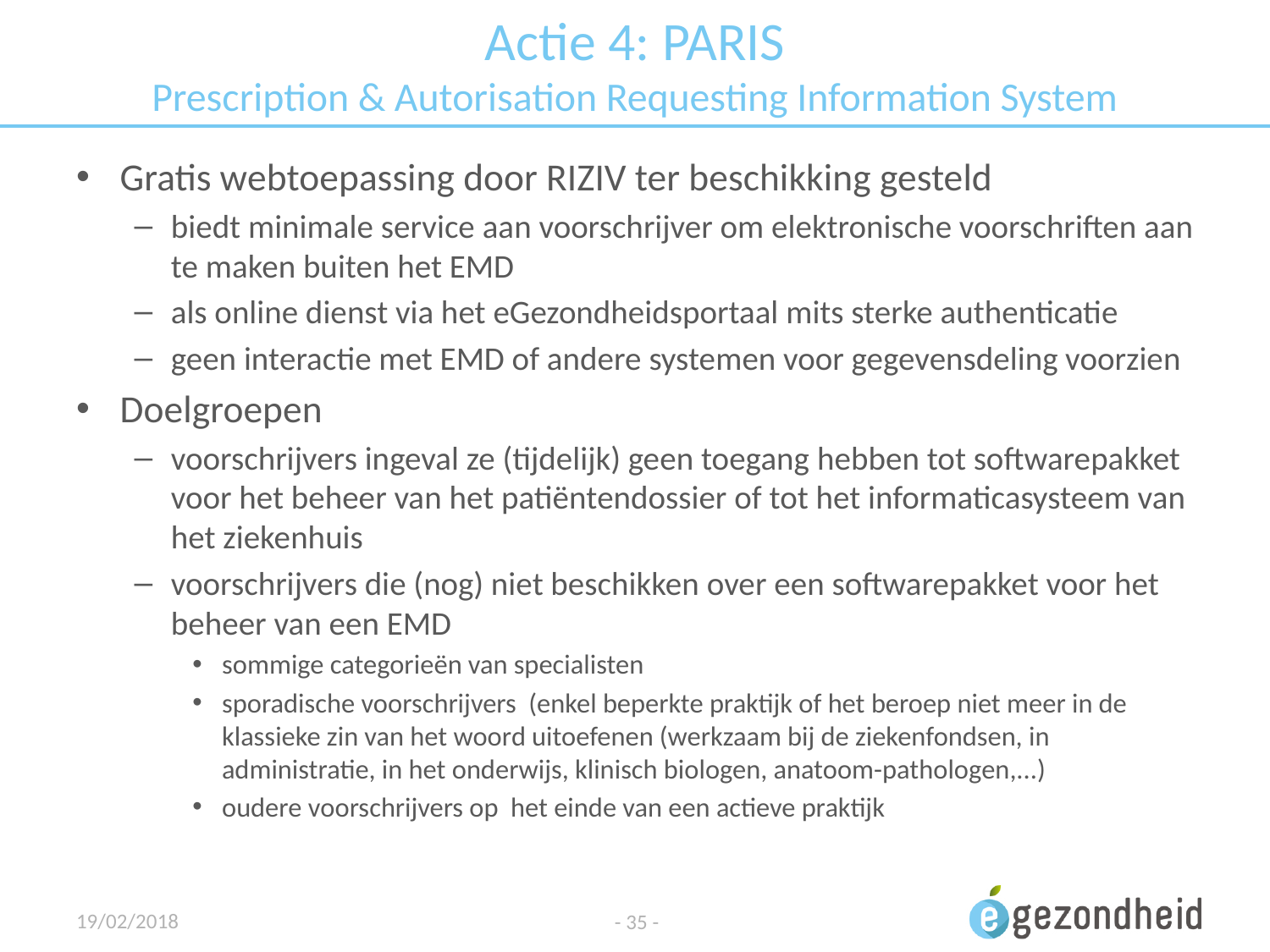

# Actie 4: PARIS Prescription & Autorisation Requesting Information System
Gratis webtoepassing door RIZIV ter beschikking gesteld
biedt minimale service aan voorschrijver om elektronische voorschriften aan te maken buiten het EMD
als online dienst via het eGezondheidsportaal mits sterke authenticatie
geen interactie met EMD of andere systemen voor gegevensdeling voorzien
Doelgroepen
voorschrijvers ingeval ze (tijdelijk) geen toegang hebben tot softwarepakket voor het beheer van het patiëntendossier of tot het informaticasysteem van het ziekenhuis
voorschrijvers die (nog) niet beschikken over een softwarepakket voor het beheer van een EMD
sommige categorieën van specialisten
sporadische voorschrijvers  (enkel beperkte praktijk of het beroep niet meer in de klassieke zin van het woord uitoefenen (werkzaam bij de ziekenfondsen, in administratie, in het onderwijs, klinisch biologen, anatoom-pathologen,...)
oudere voorschrijvers op  het einde van een actieve praktijk
19/02/2018
- 35 -